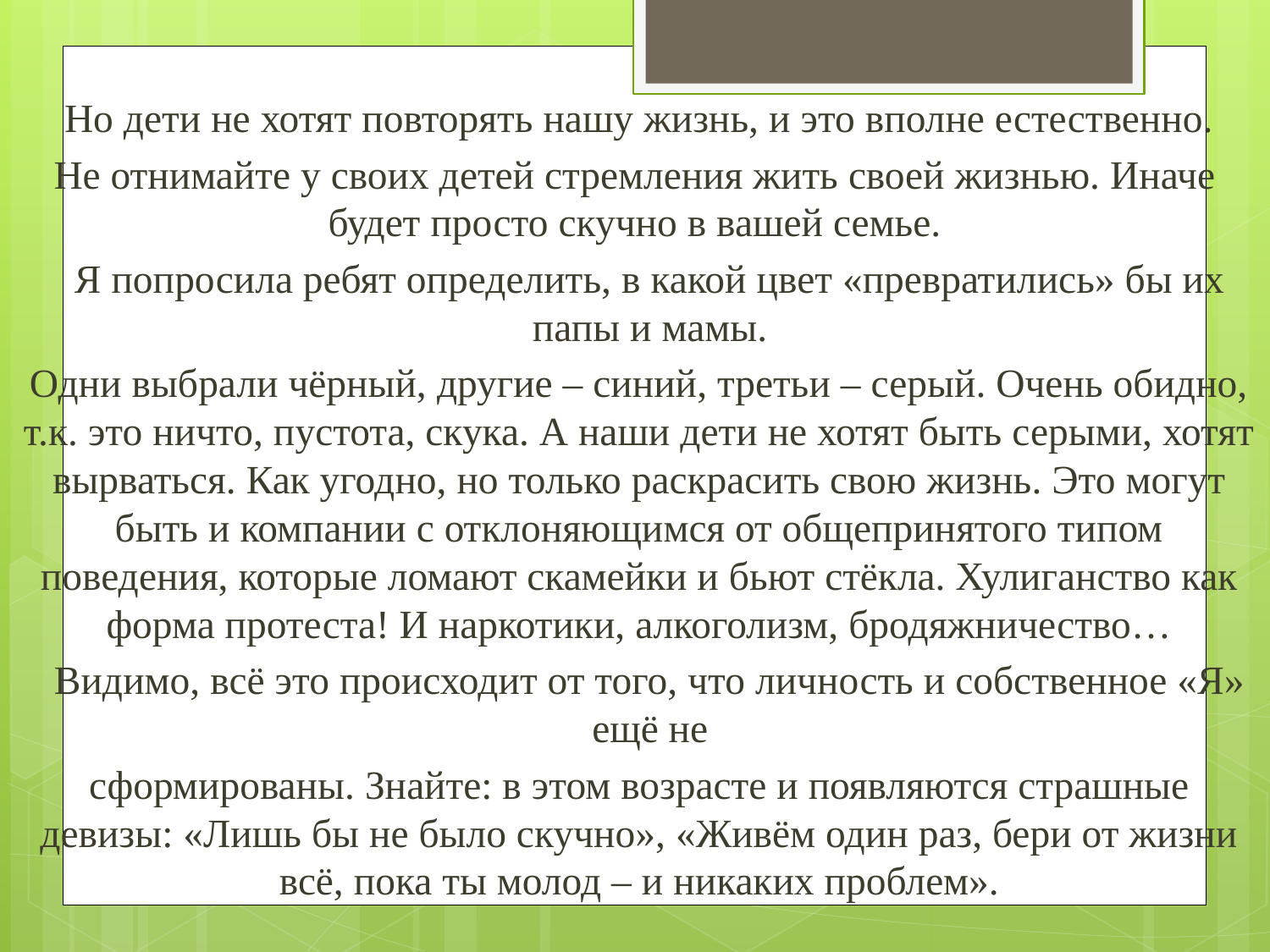

Но дети не хотят повторять нашу жизнь, и это вполне естественно.
Не отнимайте у своих детей стремления жить своей жизнью. Иначе будет просто скучно в вашей семье.
Я попросила ребят определить, в какой цвет «превратились» бы их папы и мамы.
Одни выбрали чёрный, другие – синий, третьи – серый. Очень обидно, т.к. это ничто, пустота, скука. А наши дети не хотят быть серыми, хотят вырваться. Как угодно, но только раскрасить свою жизнь. Это могут быть и компании с отклоняющимся от общепринятого типом поведения, которые ломают скамейки и бьют стёкла. Хулиганство как форма протеста! И наркотики, алкоголизм, бродяжничество…
Видимо, всё это происходит от того, что личность и собственное «Я» ещё не
сформированы. Знайте: в этом возрасте и появляются страшные девизы: «Лишь бы не было скучно», «Живём один раз, бери от жизни всё, пока ты молод – и никаких проблем».